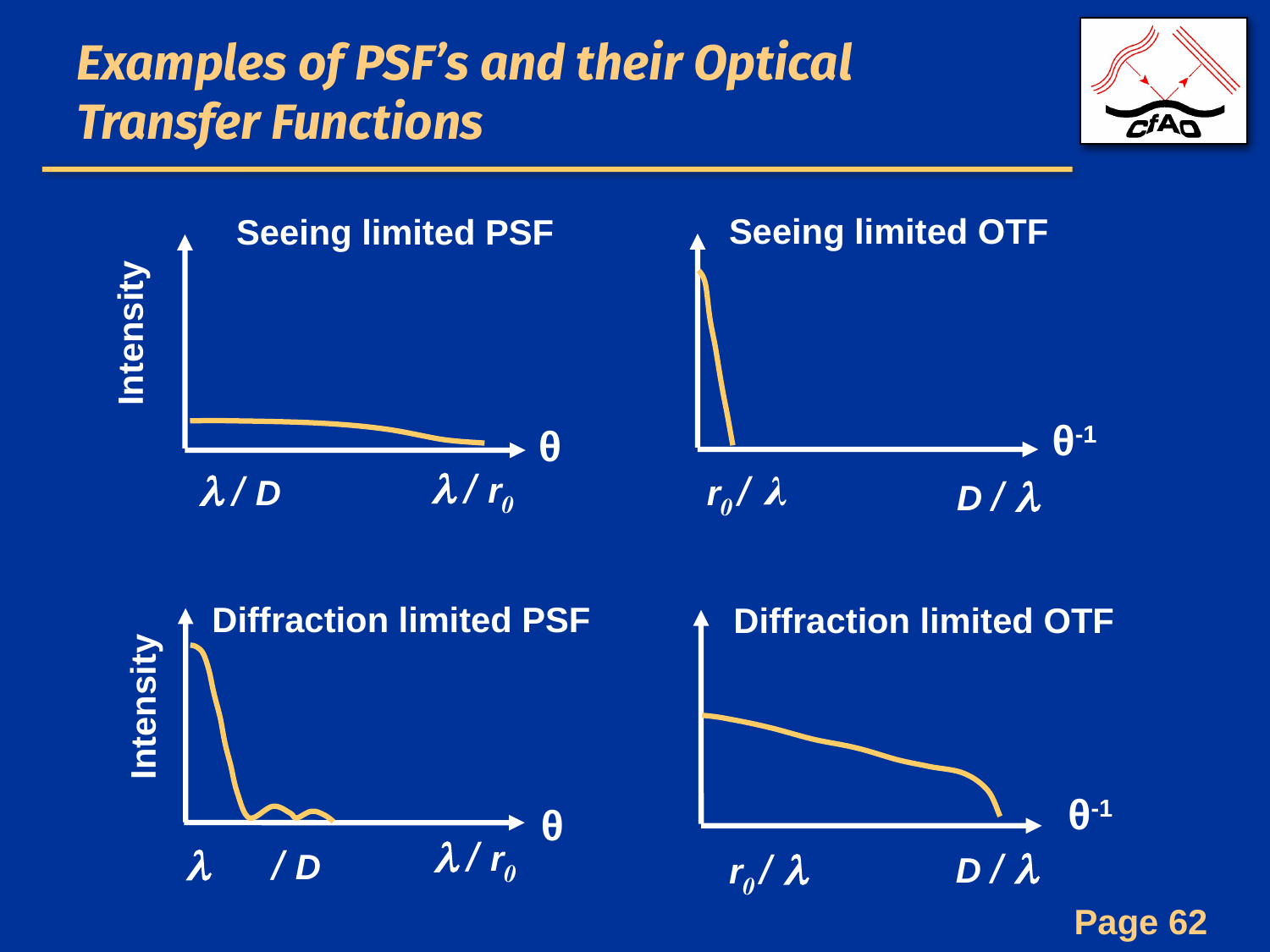

# Examples of PSF’s and their Optical Transfer Functions
Seeing limited OTF
Seeing limited PSF

Intensity
θ-1
θ

λ / D
λ / r0
 r0 / λ
D / λ
Diffraction limited PSF
Diffraction limited OTF

Intensity

θ-1
θ

λ / r0
λ   / D
D / λ
 r0 / λ